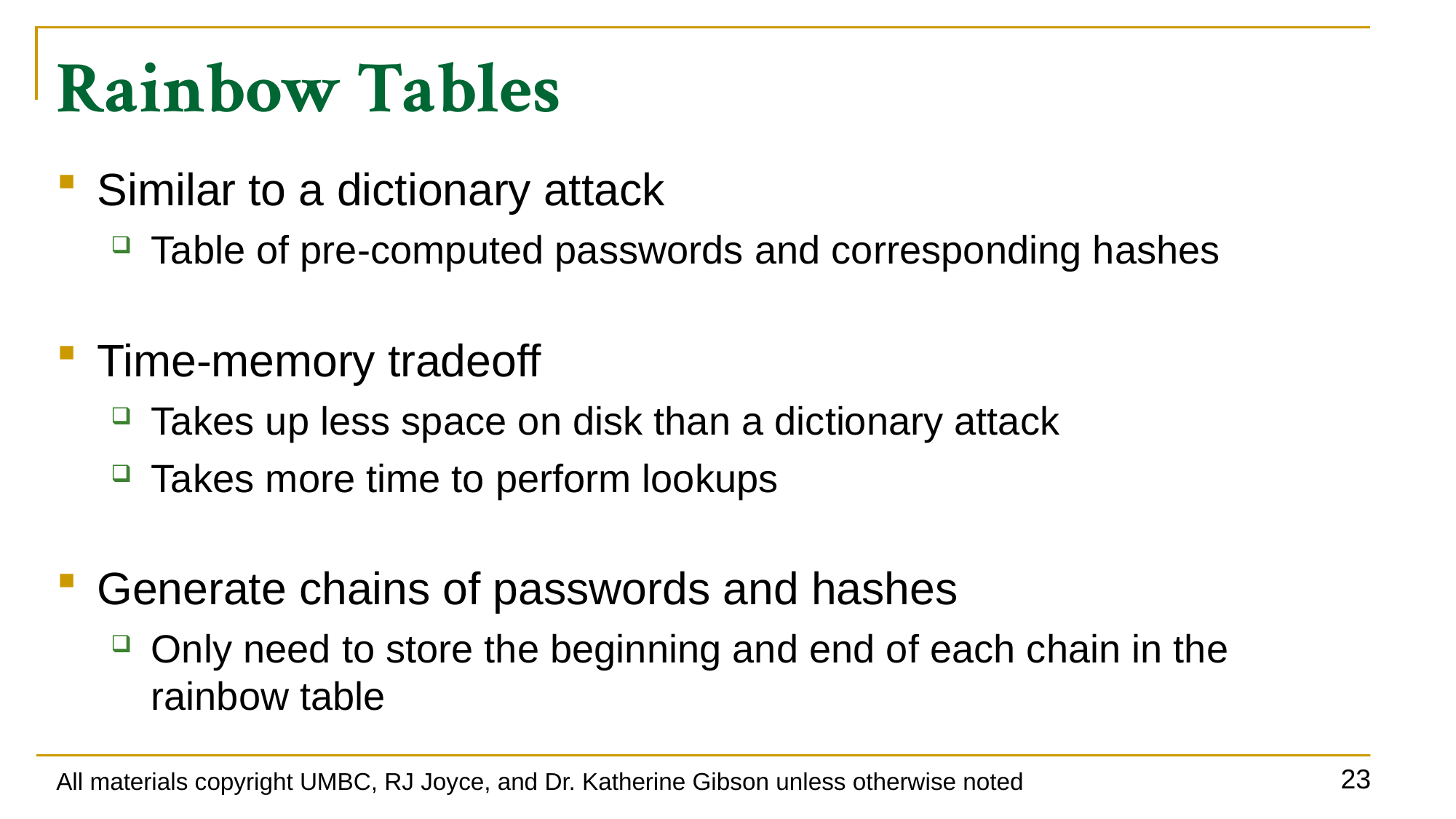

# Rainbow Tables
Similar to a dictionary attack
Table of pre-computed passwords and corresponding hashes

Time-memory tradeoff
Takes up less space on disk than a dictionary attack
Takes more time to perform lookups

Generate chains of passwords and hashes
Only need to store the beginning and end of each chain in the rainbow table